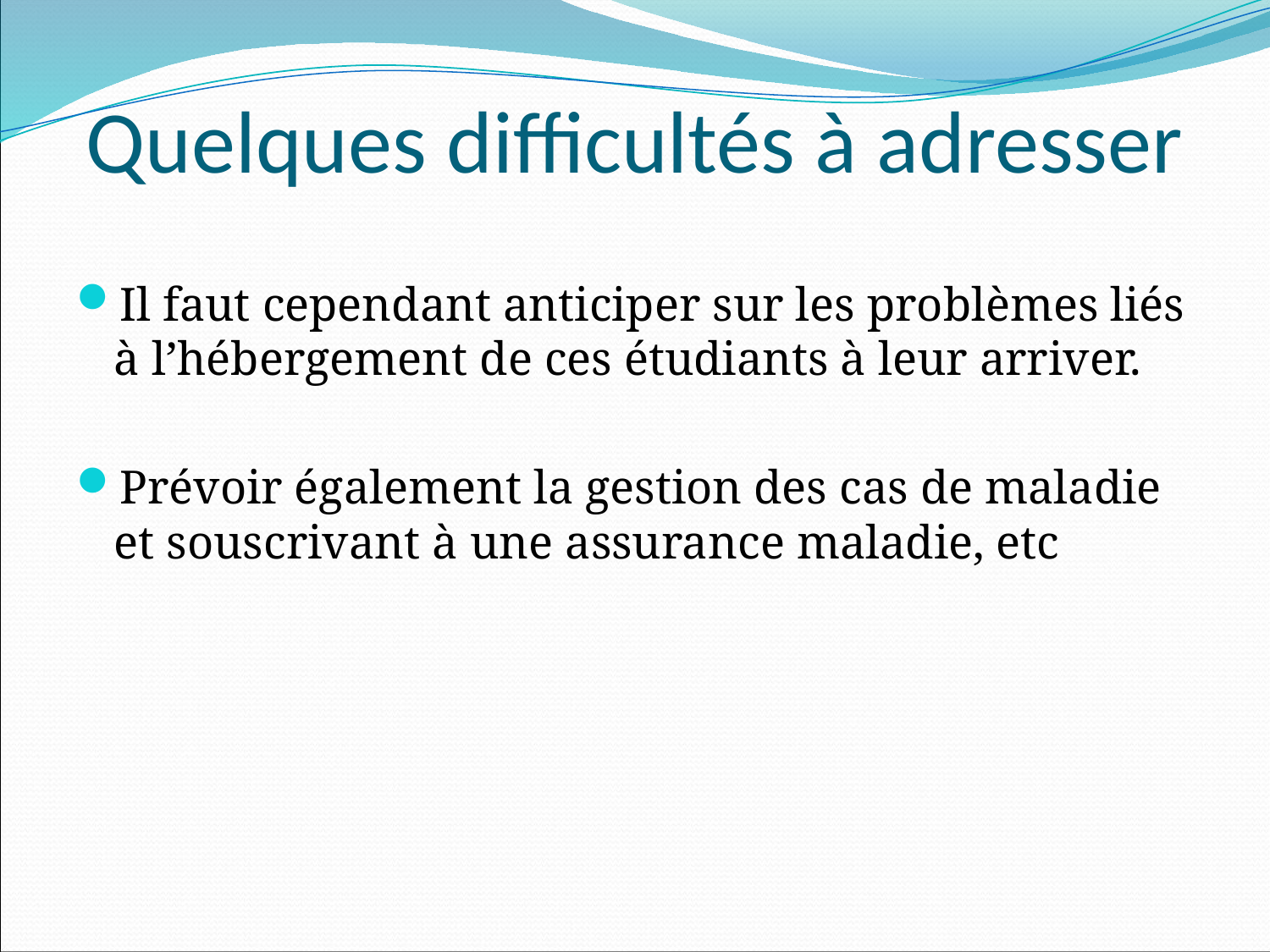

# Quelques difficultés à adresser
Il faut cependant anticiper sur les problèmes liés à l’hébergement de ces étudiants à leur arriver.

Prévoir également la gestion des cas de maladie et souscrivant à une assurance maladie, etc